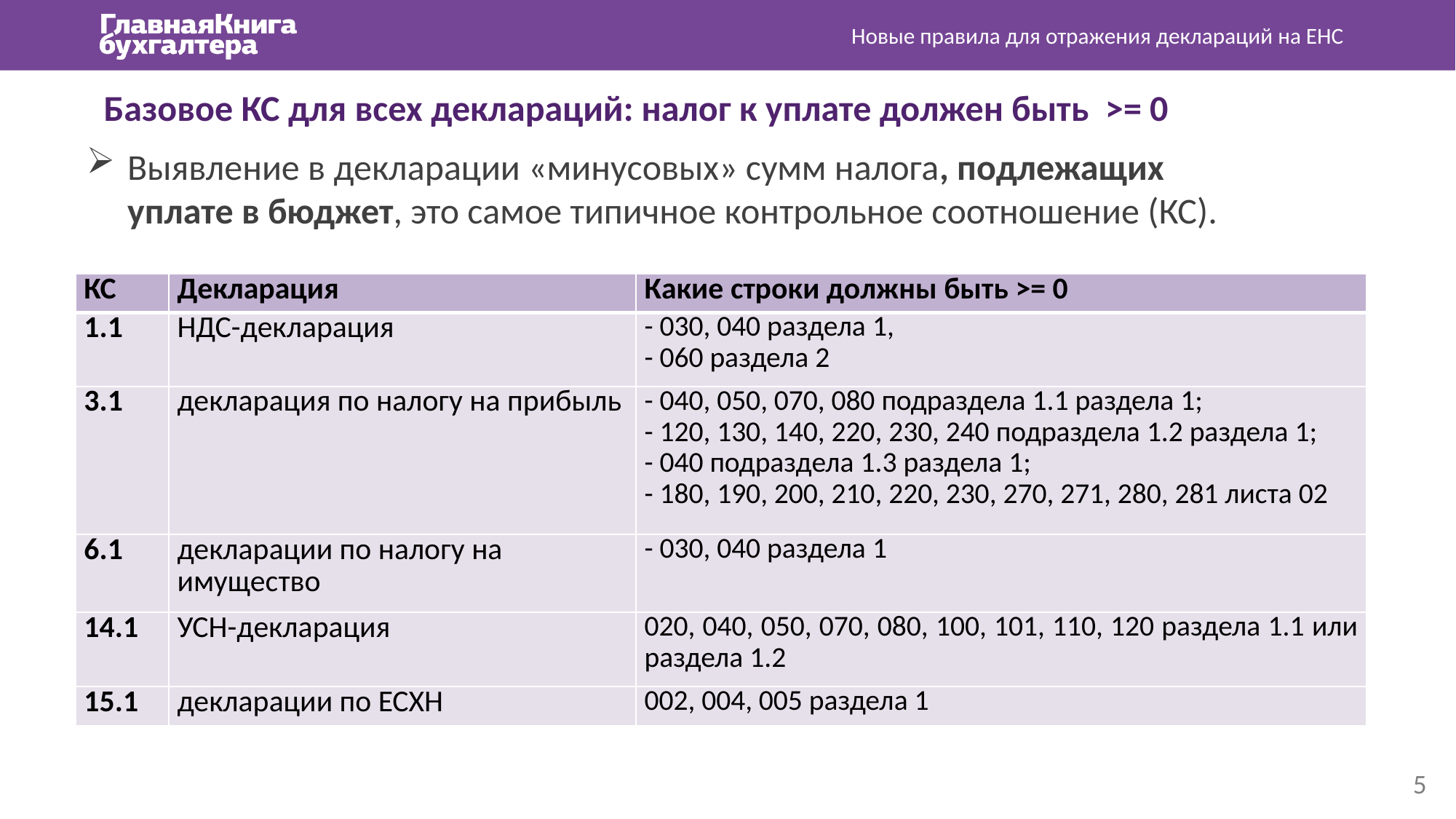

Новые правила для отражения деклараций на ЕНС
Базовое КС для всех деклараций: налог к уплате должен быть  >= 0
Выявление в декларации «минусовых» сумм налога, подлежащих уплате в бюджет, это самое типичное контрольное соотношение (КС).
| КС | Декларация | Какие строки должны быть >= 0 |
| --- | --- | --- |
| 1.1 | НДС-декларация | - 030, 040 раздела 1, - 060 раздела 2 |
| 3.1 | декларация по налогу на прибыль | - 040, 050, 070, 080 подраздела 1.1 раздела 1; - 120, 130, 140, 220, 230, 240 подраздела 1.2 раздела 1; - 040 подраздела 1.3 раздела 1; - 180, 190, 200, 210, 220, 230, 270, 271, 280, 281 листа 02 |
| 6.1 | декларации по налогу на имущество | - 030, 040 раздела 1 |
| 14.1 | УСН-декларация | 020, 040, 050, 070, 080, 100, 101, 110, 120 раздела 1.1 или раздела 1.2 |
| 15.1 | декларации по ЕСХН | 002, 004, 005 раздела 1 |